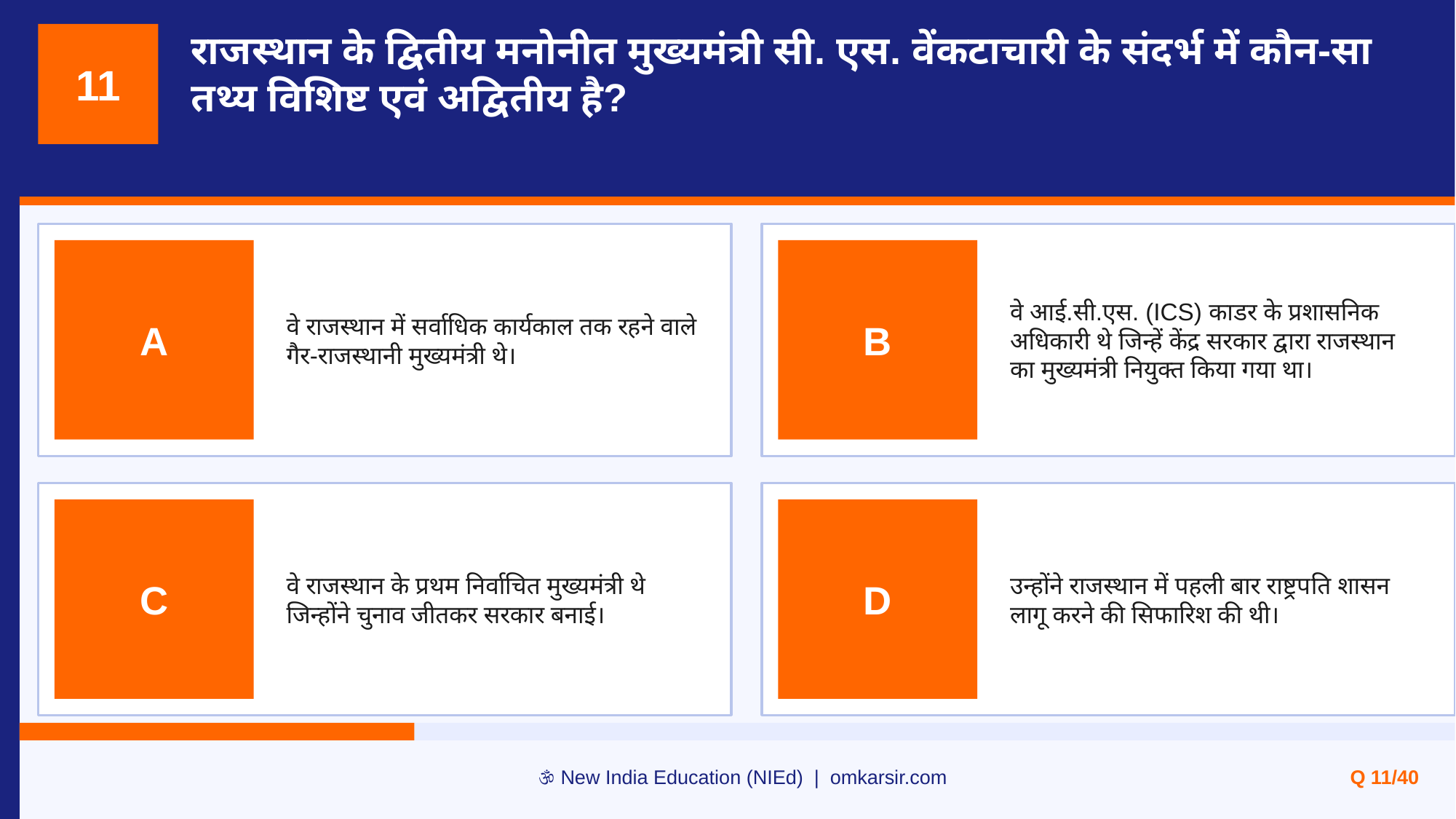

राजस्थान के द्वितीय मनोनीत मुख्यमंत्री सी. एस. वेंकटाचारी के संदर्भ में कौन-सा तथ्य विशिष्ट एवं अद्वितीय है?
11

वे राजस्थान में सर्वाधिक कार्यकाल तक रहने वाले गैर-राजस्थानी मुख्यमंत्री थे।
वे आई.सी.एस. (ICS) काडर के प्रशासनिक अधिकारी थे जिन्हें केंद्र सरकार द्वारा राजस्थान का मुख्यमंत्री नियुक्त किया गया था।
A
B

वे राजस्थान के प्रथम निर्वाचित मुख्यमंत्री थे जिन्होंने चुनाव जीतकर सरकार बनाई।
उन्होंने राजस्थान में पहली बार राष्ट्रपति शासन लागू करने की सिफारिश की थी।
C
D

🕉️ New India Education (NIEd)  |  omkarsir.com
Q 11/40